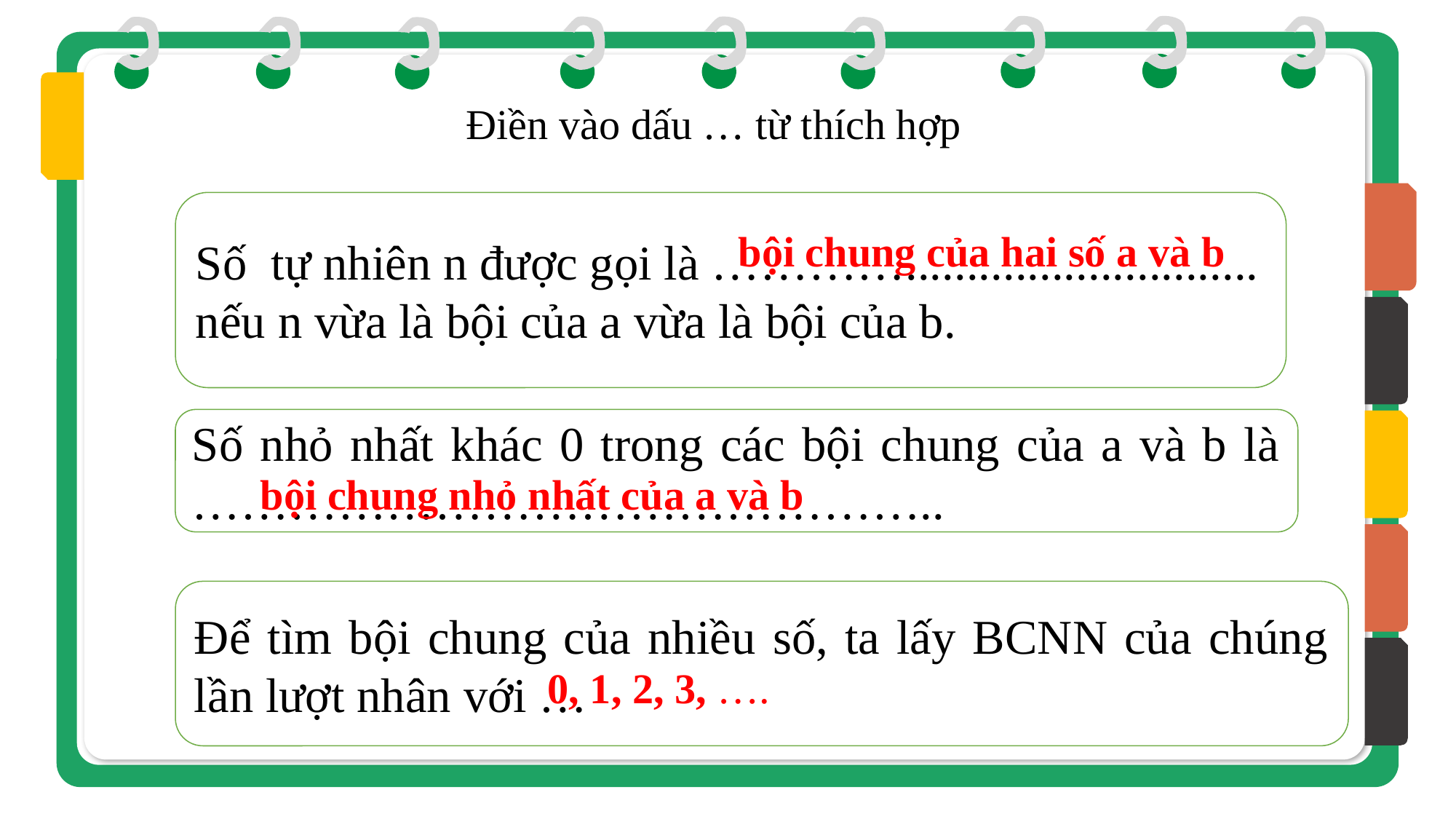

Điền vào dấu … từ thích hợp
Số  tự nhiên n được gọi là ………….............................
nếu n vừa là bội của a vừa là bội của b.
bội chung của hai số a và b
Số nhỏ nhất khác 0 trong các bội chung của a và b là ………………………………………..
bội chung nhỏ nhất của a và b
Để tìm bội chung của nhiều số, ta lấy BCNN của chúng lần lượt nhân với …
0, 1, 2, 3, ….